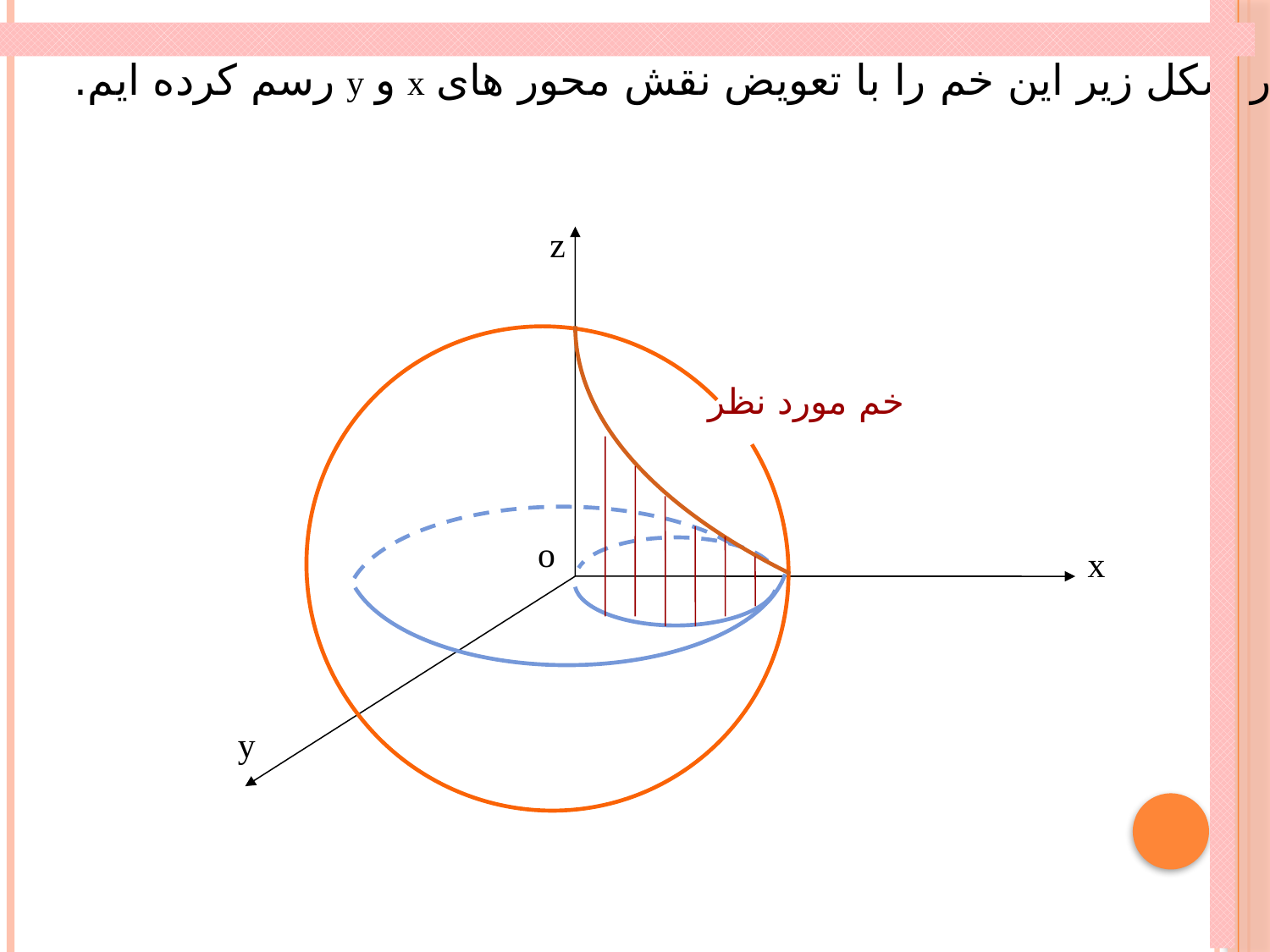

در شکل زیر این خم را با تعویض نقش محور های x و y رسم کرده ایم.
z

خم مورد نظر

o

x

y